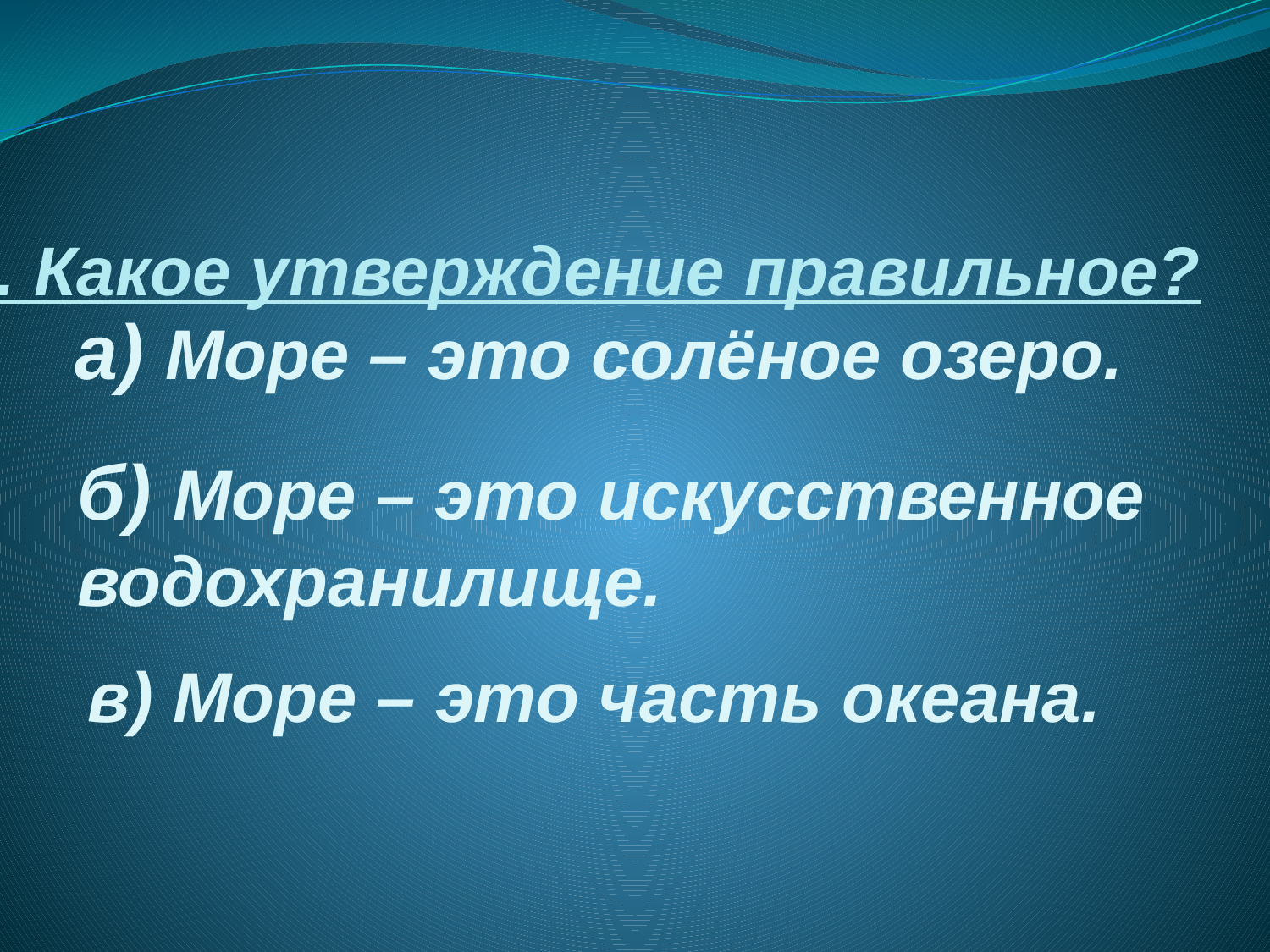

# 1. Какое утверждение правильное?
а) Море – это солёное озеро.

б) Море – это искусственное водохранилище.

в) Море – это часть океана.